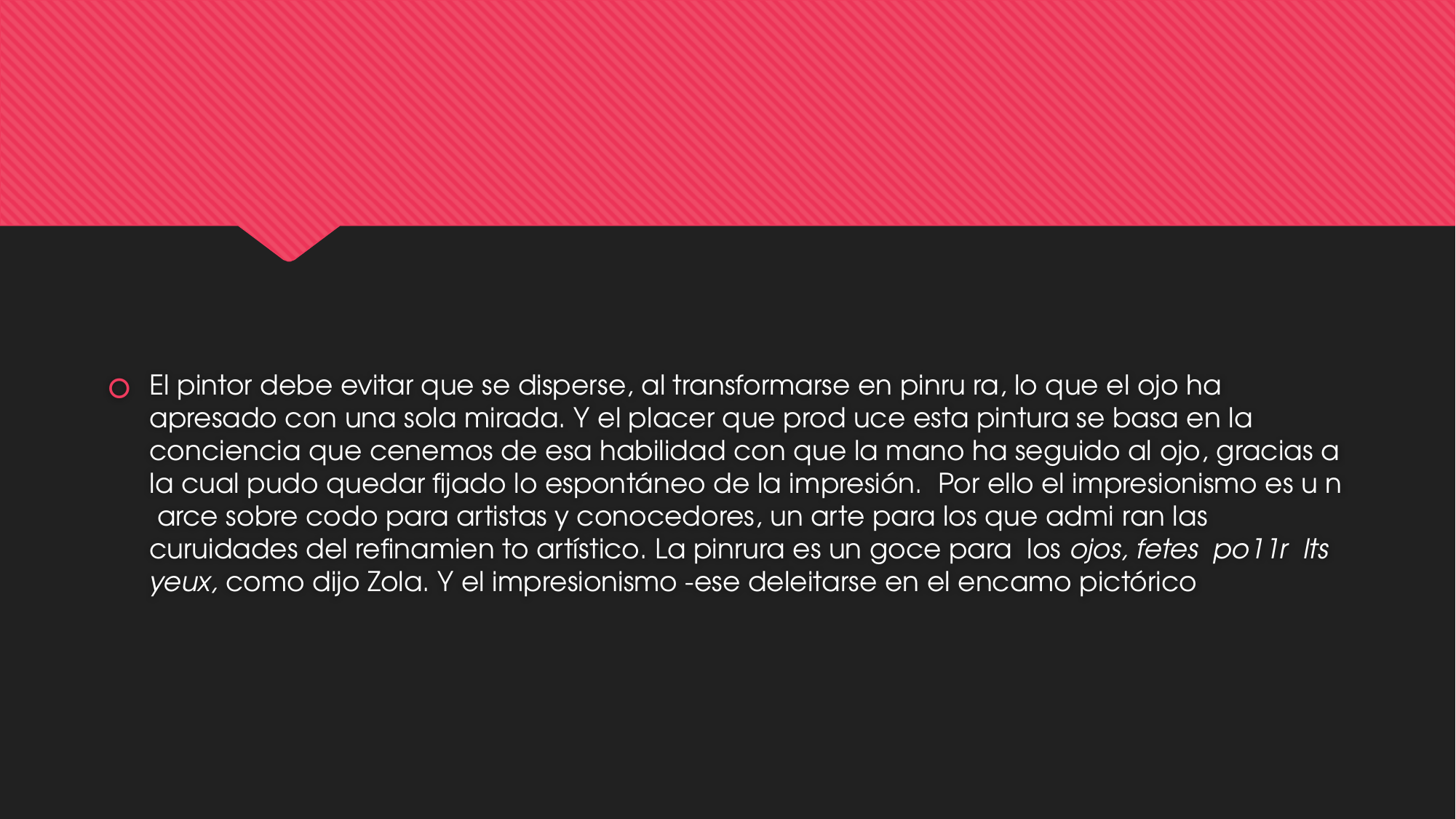

#
El pintor debe evitar que se disperse, al transformarse en pinru ra, lo que el ojo ha apresado con una sola mirada. Y el placer que prod uce esta pintura se basa en la conciencia que cenemos de esa habilidad con que la mano ha seguido al ojo, gracias a la cual pudo quedar fijado lo espontáneo de la impresión.  Por ello el impresionismo es u n  arce sobre codo para artistas y conocedores, un arte para los que admi­ ran las curuidades del refinamien to artístico. La pinrura es un goce para  los ojos, fetes  po11r  lts yeux, como dijo Zola. Y el impresionismo -ese deleitarse en el encamo pictórico